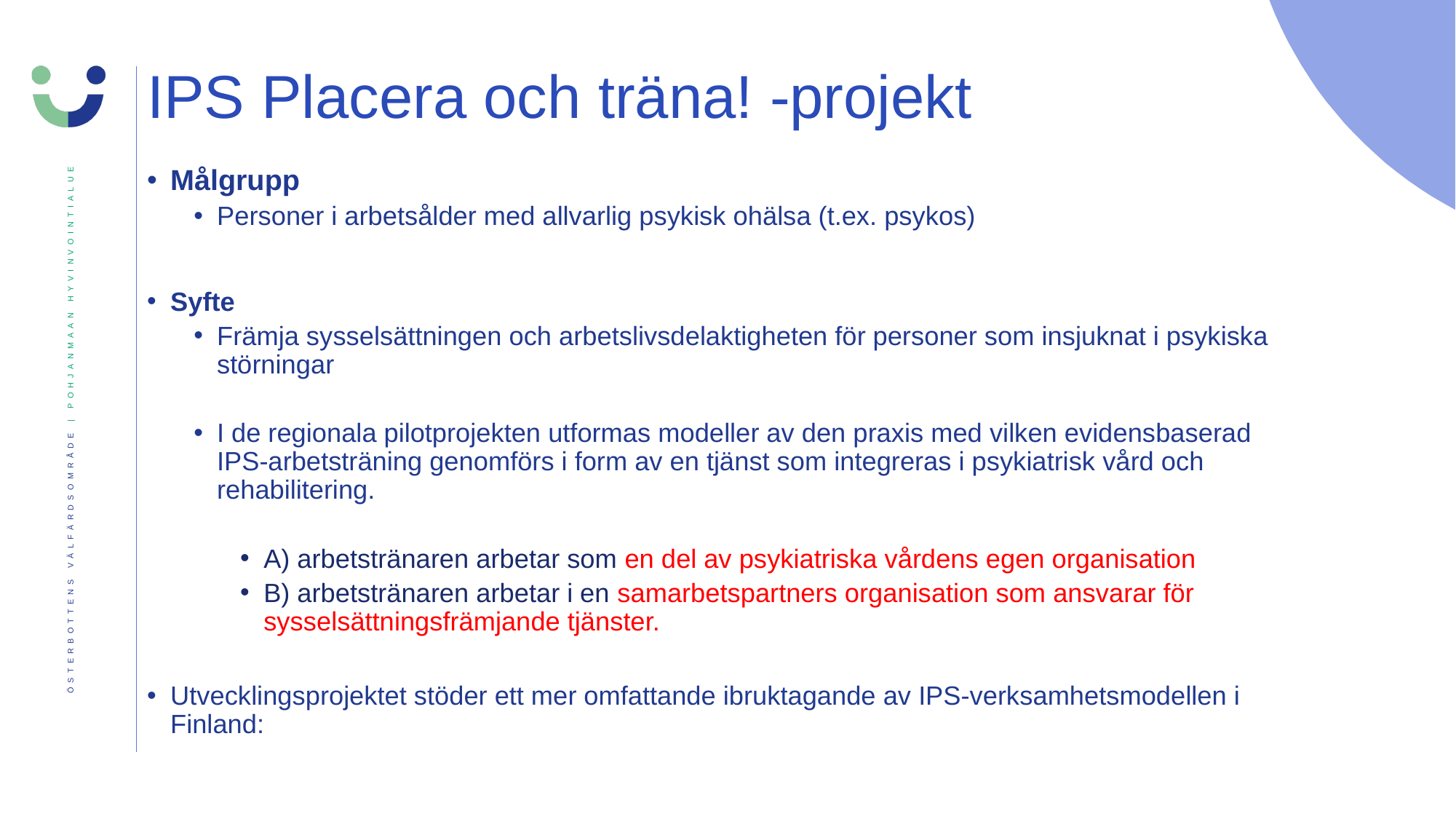

# IPS Placera och träna! -projekt
Målgrupp
Personer i arbetsålder med allvarlig psykisk ohälsa (t.ex. psykos)

Syfte
Främja sysselsättningen och arbetslivsdelaktigheten för personer som insjuknat i psykiska störningar

I de regionala pilotprojekten utformas modeller av den praxis med vilken evidensbaserad IPS-arbetsträning genomförs i form av en tjänst som integreras i psykiatrisk vård och rehabilitering.

A) arbetstränaren arbetar som en del av psykiatriska vårdens egen organisation
B) arbetstränaren arbetar i en samarbetspartners organisation som ansvarar för sysselsättningsfrämjande tjänster.

Utvecklingsprojektet stöder ett mer omfattande ibruktagande av IPS-verksamhetsmodellen i Finland: